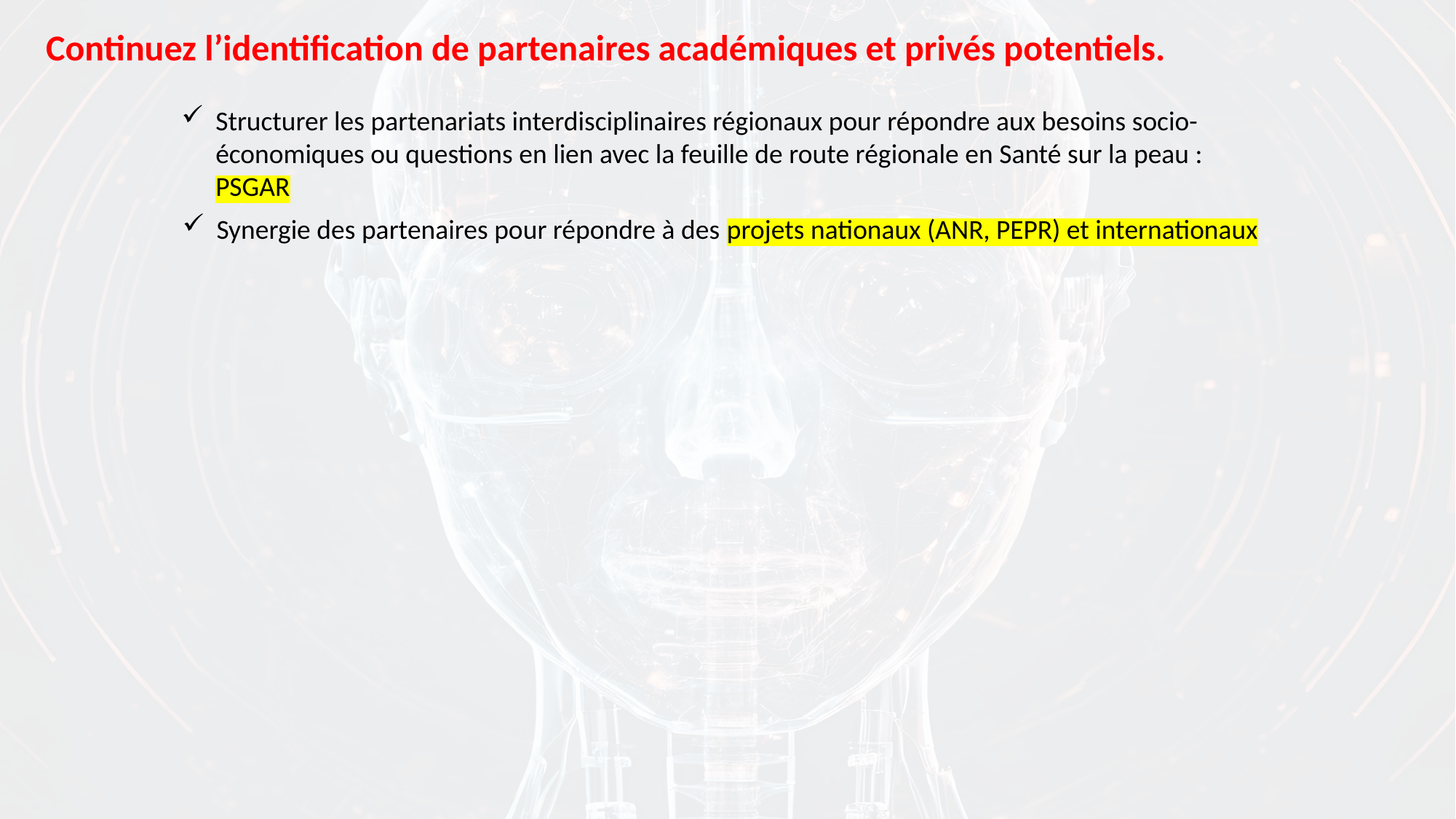

Continuez l’identification de partenaires académiques et privés potentiels.
Structurer les partenariats interdisciplinaires régionaux pour répondre aux besoins socio-économiques ou questions en lien avec la feuille de route régionale en Santé sur la peau : PSGAR
Synergie des partenaires pour répondre à des projets nationaux (ANR, PEPR) et internationaux